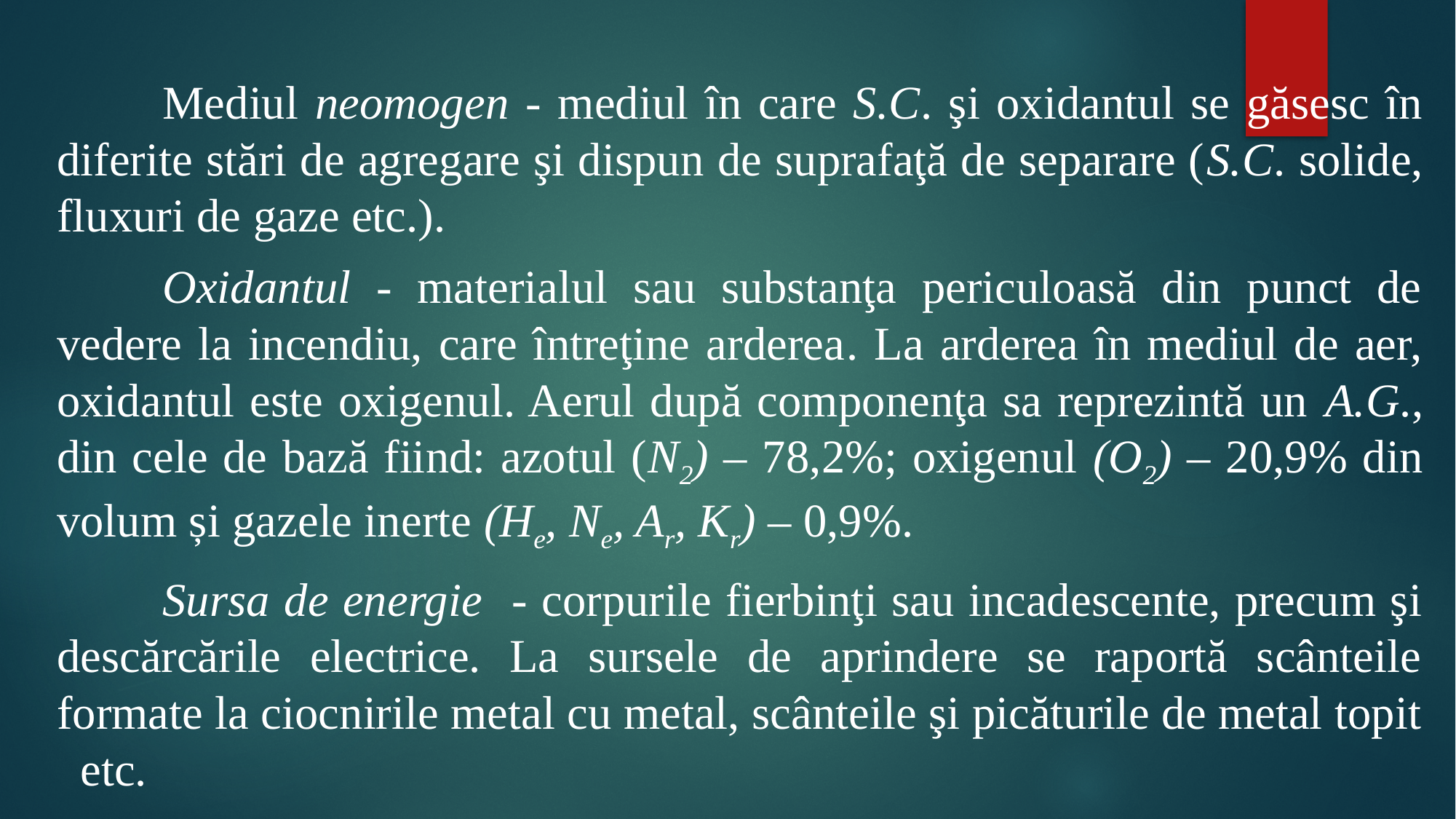

#
	Mediul neomogen - mediul în care S.C. şi oxidantul se găsesc în diferite stări de agregare şi dispun de suprafaţă de separare (S.C. solide, fluxuri de gaze etc.).
	Oxidantul - materialul sau substanţa periculoasă din punct de vedere la incendiu, care întreţine arderea. La arderea în mediul de aer, oxidantul este oxigenul. Aerul după componenţa sa reprezintă un A.G., din cele de bază fiind: azotul (N2) – 78,2%; oxigenul (O2) – 20,9% din volum și gazele inerte (He, Ne, Ar, Kr) – 0,9%.
	Sursa de energie  - corpurile fierbinţi sau incadescente, precum şi descărcările electrice. La sursele de aprindere se raportă scânteile formate la ciocnirile metal cu metal, scânteile şi picăturile de metal topit   etc.